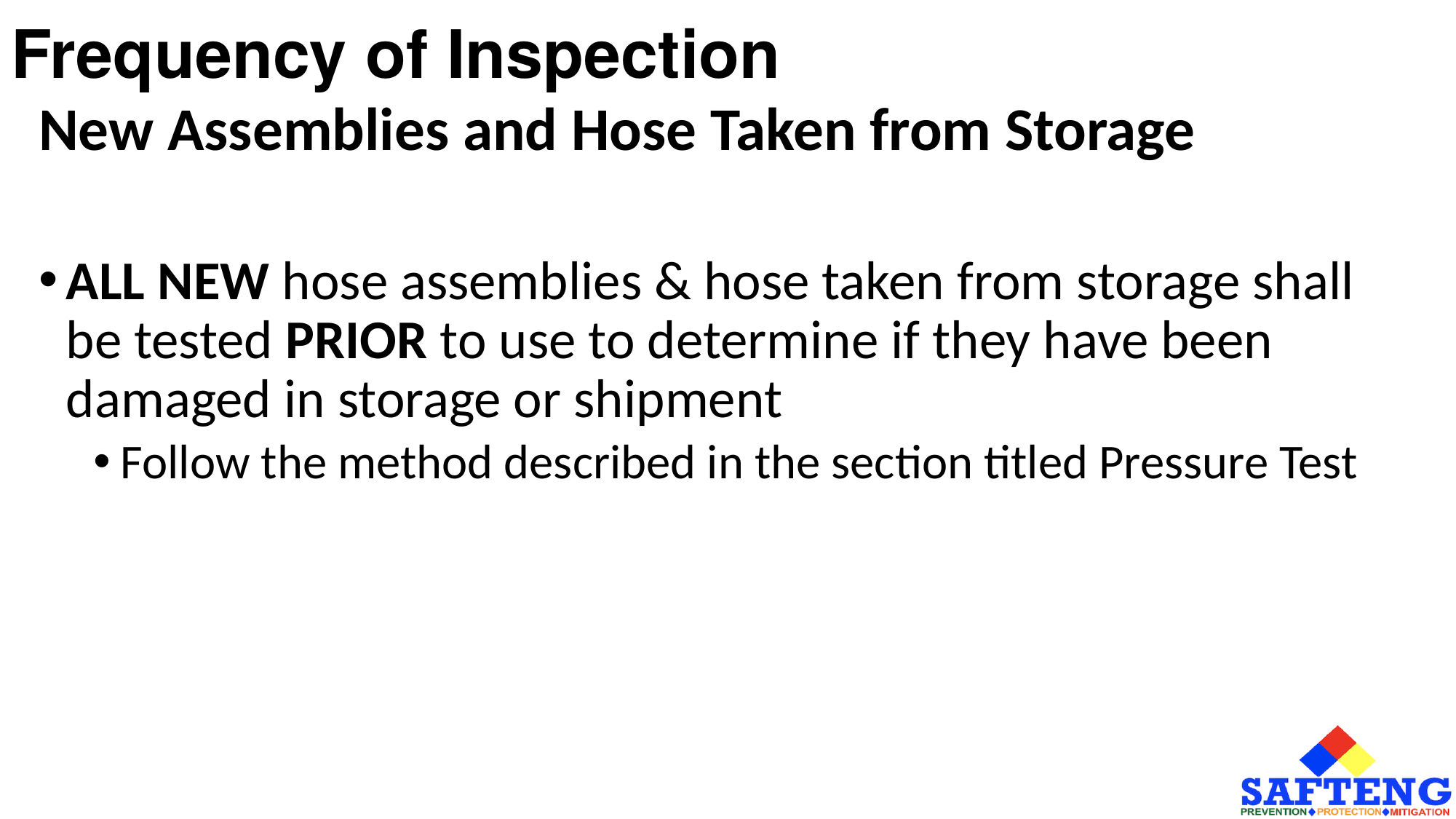

# Frequency of Inspection
New Assemblies and Hose Taken from Storage

ALL NEW hose assemblies & hose taken from storage shall be tested PRIOR to use to determine if they have been damaged in storage or shipment
Follow the method described in the section titled Pressure Test